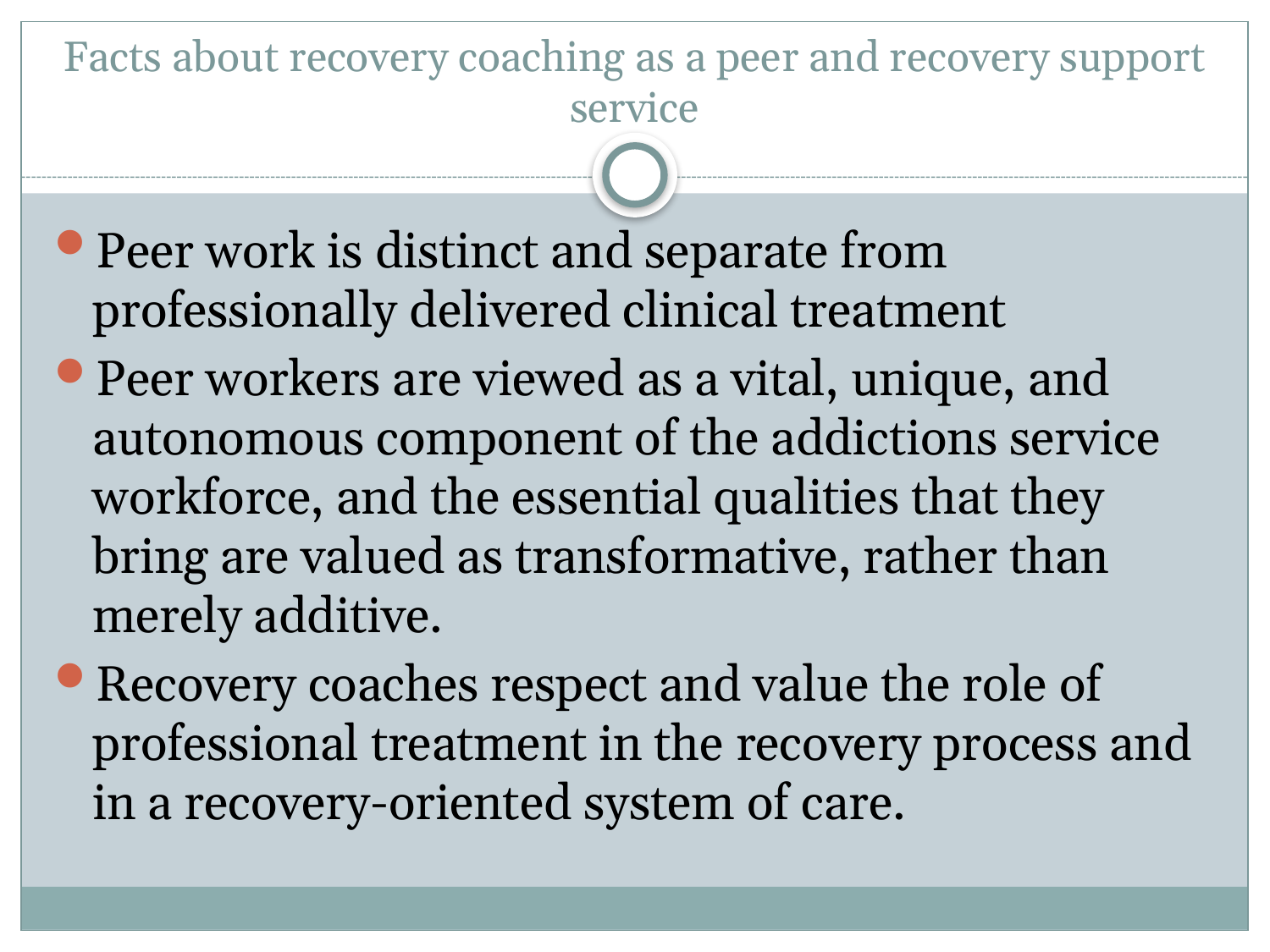

# Facts about recovery coaching as a peer and recovery support service
Peer work is distinct and separate from professionally delivered clinical treatment
Peer workers are viewed as a vital, unique, and autonomous component of the addictions service workforce, and the essential qualities that they bring are valued as transformative, rather than merely additive.
Recovery coaches respect and value the role of professional treatment in the recovery process and in a recovery-oriented system of care.